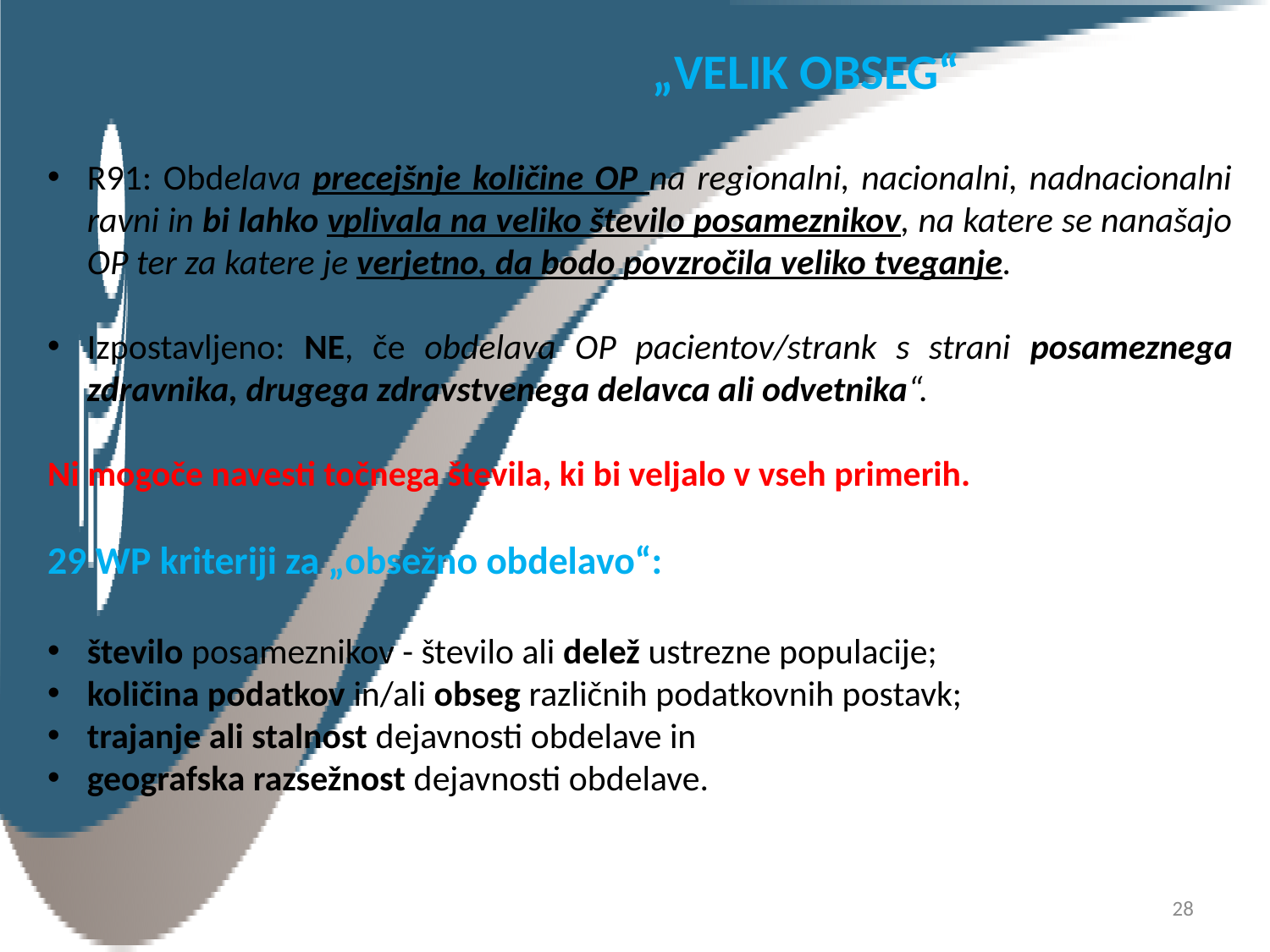

# „VELIK OBSEG“

R91: Obdelava precejšnje količine OP na regionalni, nacionalni, nadnacionalni ravni in bi lahko vplivala na veliko število posameznikov, na katere se nanašajo OP ter za katere je verjetno, da bodo povzročila veliko tveganje.

Izpostavljeno: NE, če obdelava OP pacientov/strank s strani posameznega zdravnika, drugega zdravstvenega delavca ali odvetnika“.

Ni mogoče navesti točnega števila, ki bi veljalo v vseh primerih.

29 WP kriteriji za „obsežno obdelavo“:

število posameznikov - število ali delež ustrezne populacije;
količina podatkov in/ali obseg različnih podatkovnih postavk;
trajanje ali stalnost dejavnosti obdelave in
geografska razsežnost dejavnosti obdelave.

28